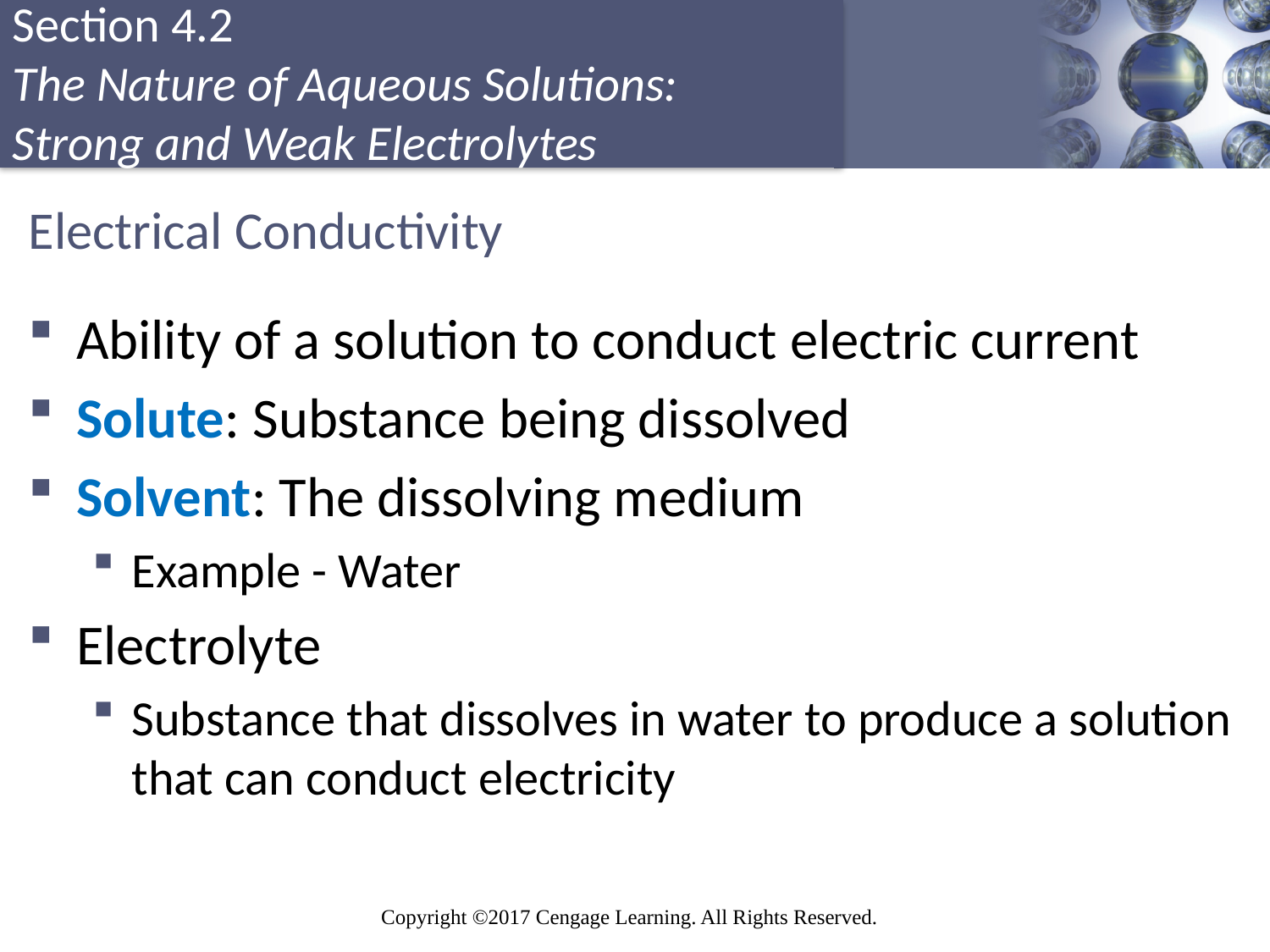

# Electrical Conductivity
Ability of a solution to conduct electric current
Solute: Substance being dissolved
Solvent: The dissolving medium
Example - Water
Electrolyte
Substance that dissolves in water to produce a solution that can conduct electricity
Copyright © Cengage Learning. All rights reserved
8